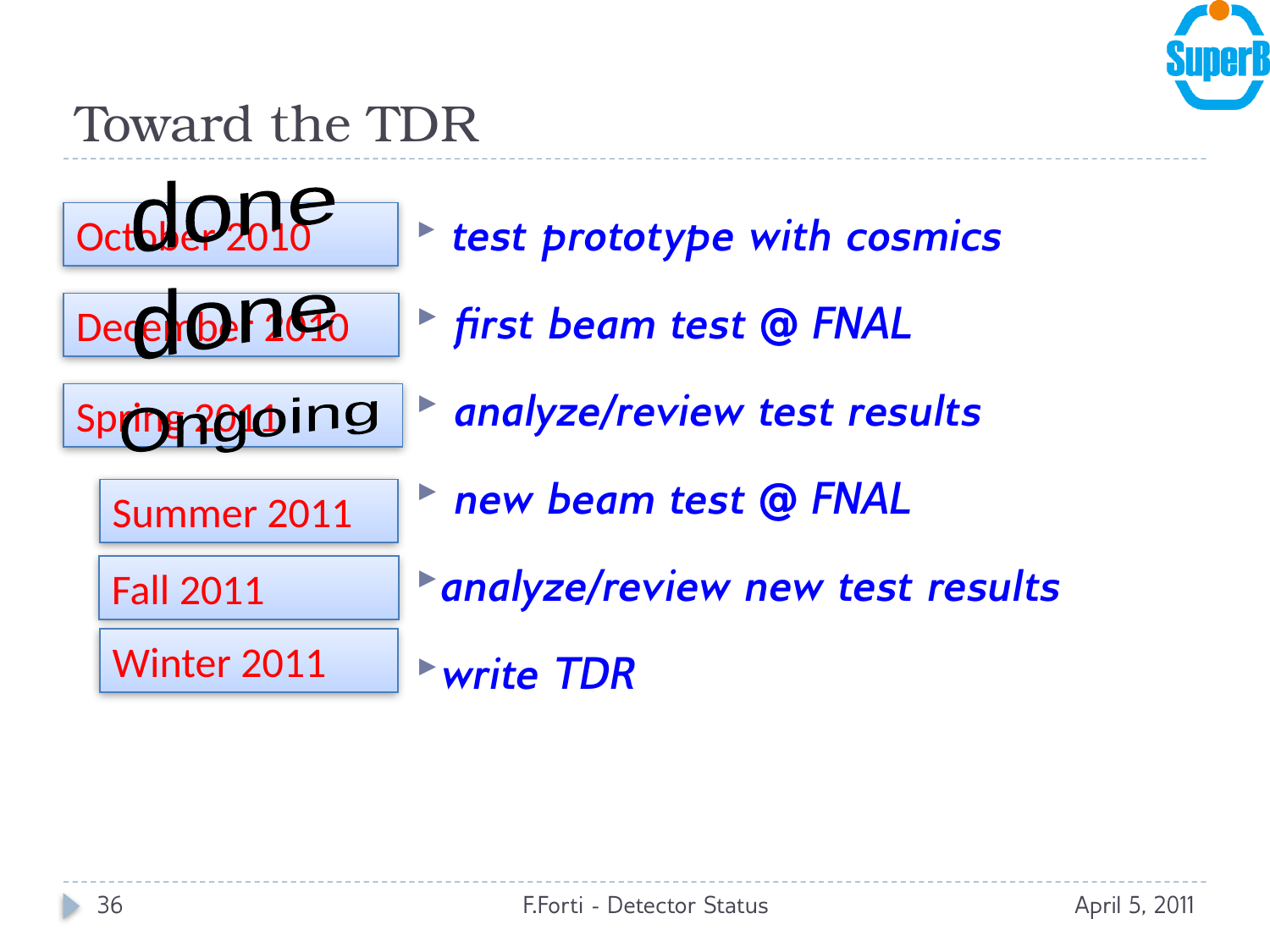

Toward the TDR

 test prototype with cosmics
 first beam test @ FNAL
 analyze/review test results
 new beam test @ FNAL
analyze/review new test results
write TDR
done
October 2010
done
December 2010
Spring 2011
Ongoing

Summer 2011
Fall 2011
Winter 2011
36
F.Forti - Detector Status
April 5, 2011